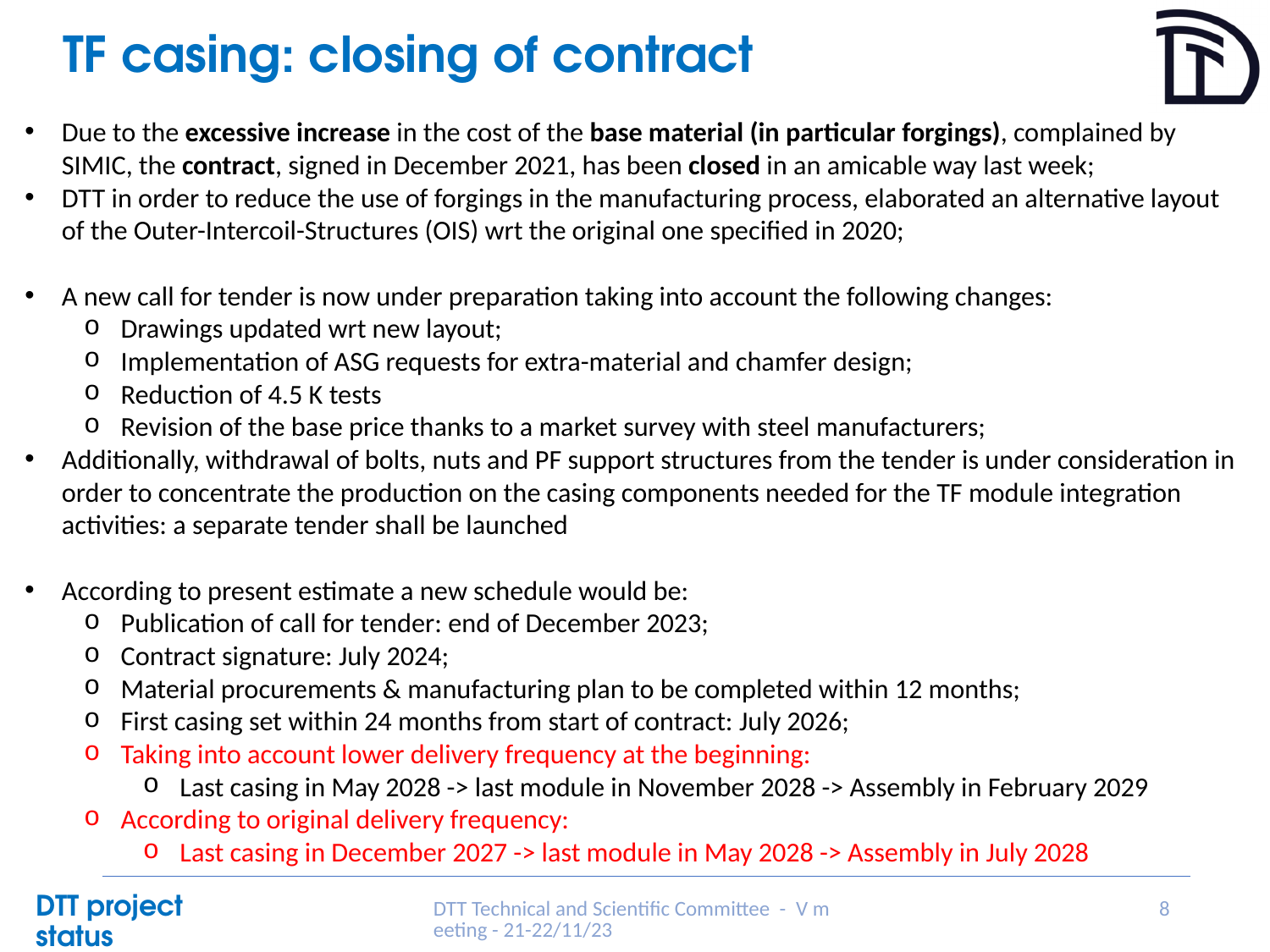

# TF casing: closing of contract
Due to the excessive increase in the cost of the base material (in particular forgings), complained by SIMIC, the contract, signed in December 2021, has been closed in an amicable way last week;
DTT in order to reduce the use of forgings in the manufacturing process, elaborated an alternative layout of the Outer-Intercoil-Structures (OIS) wrt the original one specified in 2020;

A new call for tender is now under preparation taking into account the following changes:
Drawings updated wrt new layout;
Implementation of ASG requests for extra-material and chamfer design;
Reduction of 4.5 K tests
Revision of the base price thanks to a market survey with steel manufacturers;
Additionally, withdrawal of bolts, nuts and PF support structures from the tender is under consideration in order to concentrate the production on the casing components needed for the TF module integration activities: a separate tender shall be launched

According to present estimate a new schedule would be:
Publication of call for tender: end of December 2023;
Contract signature: July 2024;
Material procurements & manufacturing plan to be completed within 12 months;
First casing set within 24 months from start of contract: July 2026;
Taking into account lower delivery frequency at the beginning:
Last casing in May 2028 -> last module in November 2028 -> Assembly in February 2029
According to original delivery frequency:
Last casing in December 2027 -> last module in May 2028 -> Assembly in July 2028

DTT Technical and Scientific Committee  -  V meeting - 21-22/11/23
8